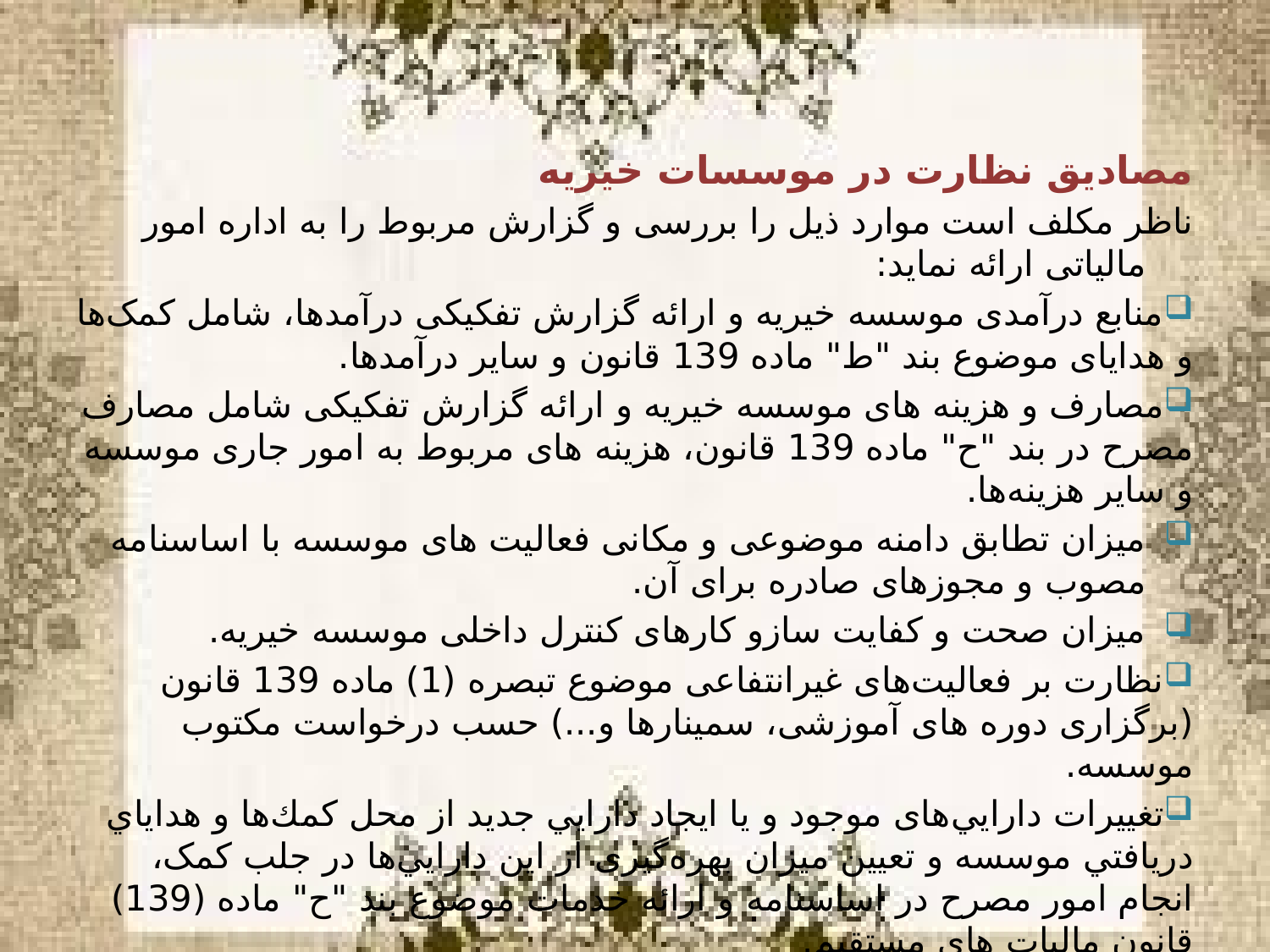

مصادیق نظارت در موسسات خیریه
ناظر مکلف است موارد ذیل را بررسی و گزارش مربوط را به اداره امور مالیاتی ارائه نماید:
منابع درآمدی موسسه خیریه و ارائه گزارش تفکیکی درآمدها، شامل کمک‌ها و هدایای موضوع بند "ط" ماده 139 قانون و سایر درآمدها.
مصارف و هزینه های موسسه خیریه و ارائه گزارش تفکیکی شامل مصارف مصرح در بند "ح" ماده 139 قانون، هزینه های مربوط به امور جاری موسسه و سایر هزینه‌ها.
میزان تطابق دامنه موضوعی و مکانی فعالیت های موسسه با اساسنامه مصوب و مجوزهای صادره برای آن.
میزان صحت و کفایت سازو کارهای کنترل داخلی موسسه خیریه.
نظارت بر فعالیت‌های غیرانتفاعی موضوع تبصره (1) ماده 139 قانون (برگزاری دوره های آموزشی، سمینارها و...) حسب درخواست مکتوب موسسه.
تغييرات دارايي‌های موجود و یا ایجاد دارايي جدید از محل كمك‌ها و هداياي دريافتي موسسه و تعیین میزان بهره‌گیری از این دارايي‌ها در جلب کمک، انجام امور مصرح در اساسنامه و ارائه خدمات موضوع بند "ح" ماده (139) قانون مالیات های مستقیم.